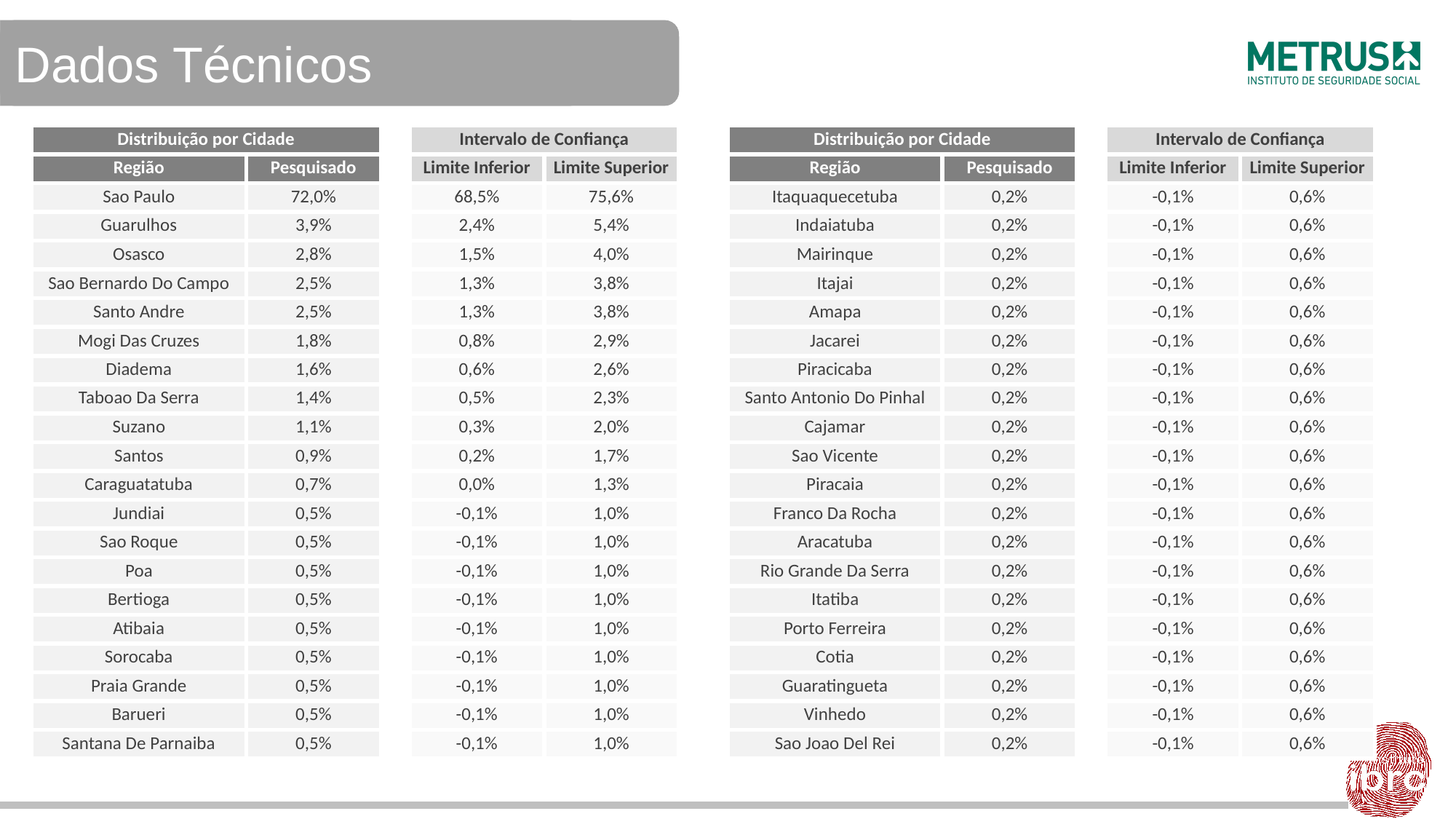

| Distribuição por Cidade |  |
| --- | --- |
| Região | Pesquisado |
| Sao Paulo | 72,0% |
| Guarulhos | 3,9% |
| Osasco | 2,8% |
| Sao Bernardo Do Campo | 2,5% |
| Santo Andre | 2,5% |
| Mogi Das Cruzes | 1,8% |
| Diadema | 1,6% |
| Taboao Da Serra | 1,4% |
| Suzano | 1,1% |
| Santos | 0,9% |
| Caraguatatuba | 0,7% |
| Jundiai | 0,5% |
| Sao Roque | 0,5% |
| Poa | 0,5% |
| Bertioga | 0,5% |
| Atibaia | 0,5% |
| Sorocaba | 0,5% |
| Praia Grande | 0,5% |
| Barueri | 0,5% |
| Santana De Parnaiba | 0,5% |
| Intervalo de Confiança |  |
| --- | --- |
| Limite Inferior | Limite Superior |
| 68,5% | 75,6% |
| 2,4% | 5,4% |
| 1,5% | 4,0% |
| 1,3% | 3,8% |
| 1,3% | 3,8% |
| 0,8% | 2,9% |
| 0,6% | 2,6% |
| 0,5% | 2,3% |
| 0,3% | 2,0% |
| 0,2% | 1,7% |
| 0,0% | 1,3% |
| -0,1% | 1,0% |
| -0,1% | 1,0% |
| -0,1% | 1,0% |
| -0,1% | 1,0% |
| -0,1% | 1,0% |
| -0,1% | 1,0% |
| -0,1% | 1,0% |
| -0,1% | 1,0% |
| -0,1% | 1,0% |
| Distribuição por Cidade |  |
| --- | --- |
| Região | Pesquisado |
| Itaquaquecetuba | 0,2% |
| Indaiatuba | 0,2% |
| Mairinque | 0,2% |
| Itajai | 0,2% |
| Amapa | 0,2% |
| Jacarei | 0,2% |
| Piracicaba | 0,2% |
| Santo Antonio Do Pinhal | 0,2% |
| Cajamar | 0,2% |
| Sao Vicente | 0,2% |
| Piracaia | 0,2% |
| Franco Da Rocha | 0,2% |
| Aracatuba | 0,2% |
| Rio Grande Da Serra | 0,2% |
| Itatiba | 0,2% |
| Porto Ferreira | 0,2% |
| Cotia | 0,2% |
| Guaratingueta | 0,2% |
| Vinhedo | 0,2% |
| Sao Joao Del Rei | 0,2% |
| Intervalo de Confiança |  |
| --- | --- |
| Limite Inferior | Limite Superior |
| -0,1% | 0,6% |
| -0,1% | 0,6% |
| -0,1% | 0,6% |
| -0,1% | 0,6% |
| -0,1% | 0,6% |
| -0,1% | 0,6% |
| -0,1% | 0,6% |
| -0,1% | 0,6% |
| -0,1% | 0,6% |
| -0,1% | 0,6% |
| -0,1% | 0,6% |
| -0,1% | 0,6% |
| -0,1% | 0,6% |
| -0,1% | 0,6% |
| -0,1% | 0,6% |
| -0,1% | 0,6% |
| -0,1% | 0,6% |
| -0,1% | 0,6% |
| -0,1% | 0,6% |
| -0,1% | 0,6% |